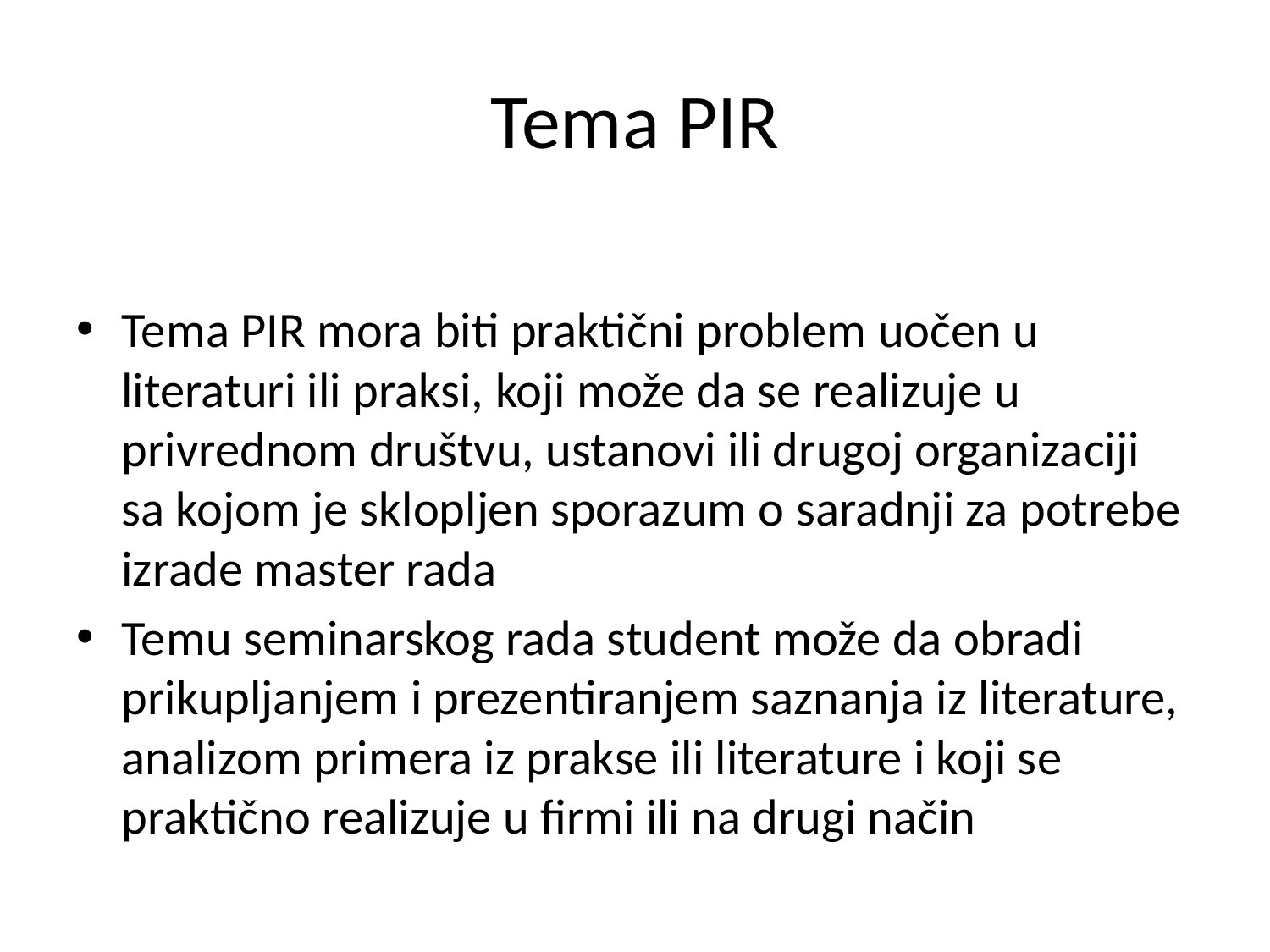

# Tema PIR

Tema PIR mora biti praktični problem uočen u literaturi ili praksi, koji može da se realizuje u privrednom društvu, ustanovi ili drugoj organizaciji sa kojom je sklopljen sporazum o saradnji za potrebe izrade master rada
Temu seminarskog rada student može da obradi prikupljanjem i prezentiranjem saznanja iz literature, analizom primera iz prakse ili literature i koji se praktično realizuje u firmi ili na drugi način